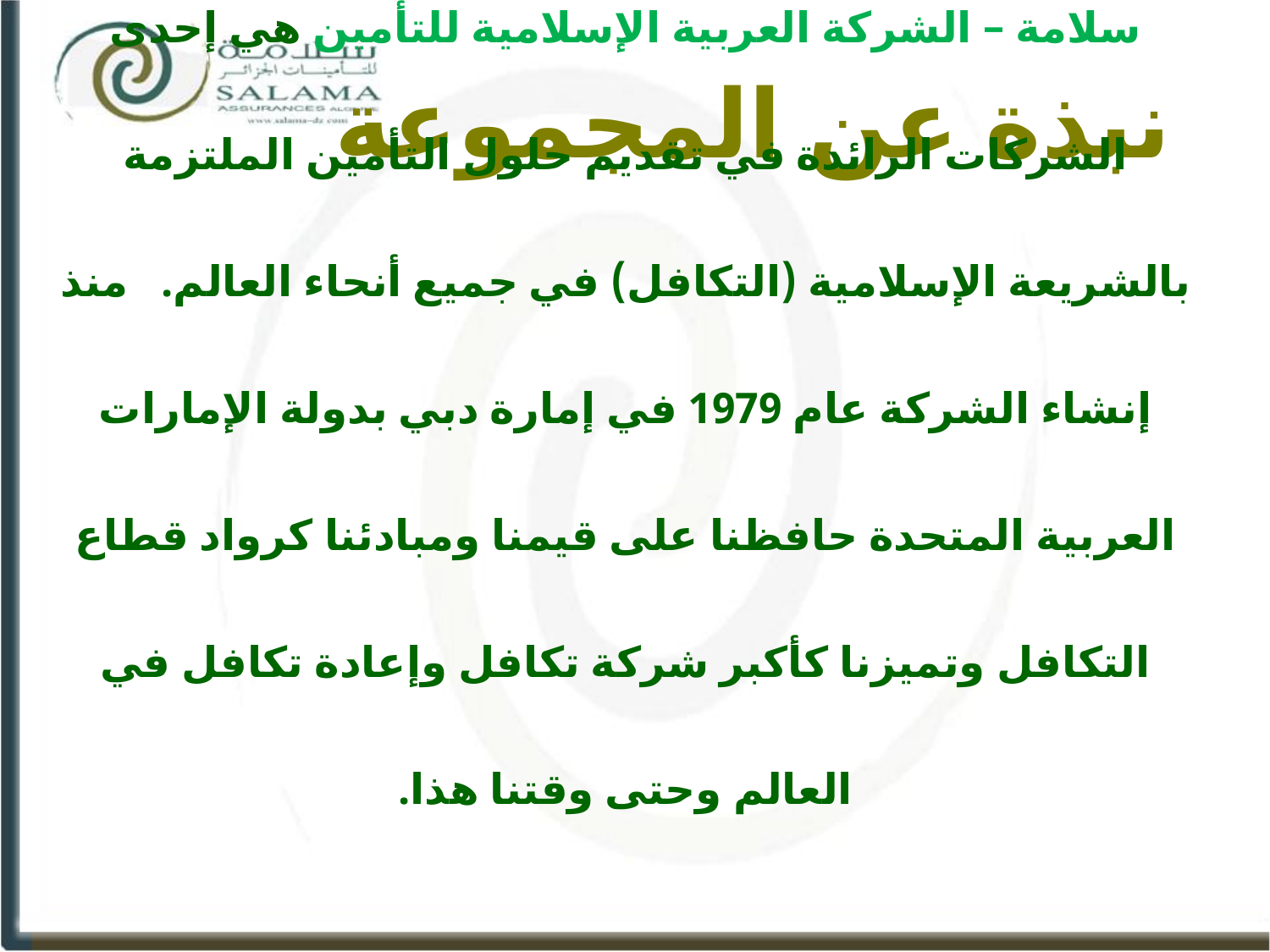

# نبذة عن المجموعة
سلامة – الشركة العربية الإسلامية للتأمين هي إحدى الشركات الرائدة في تقديم حلول التأمين الملتزمة بالشريعة الإسلامية (التكافل) في جميع أنحاء العالم.   منذ إنشاء الشركة عام 1979 في إمارة دبي بدولة الإمارات العربية المتحدة حافظنا على قيمنا ومبادئنا كرواد قطاع التكافل وتميزنا كأكبر شركة تكافل وإعادة تكافل في العالم وحتى وقتنا هذا.